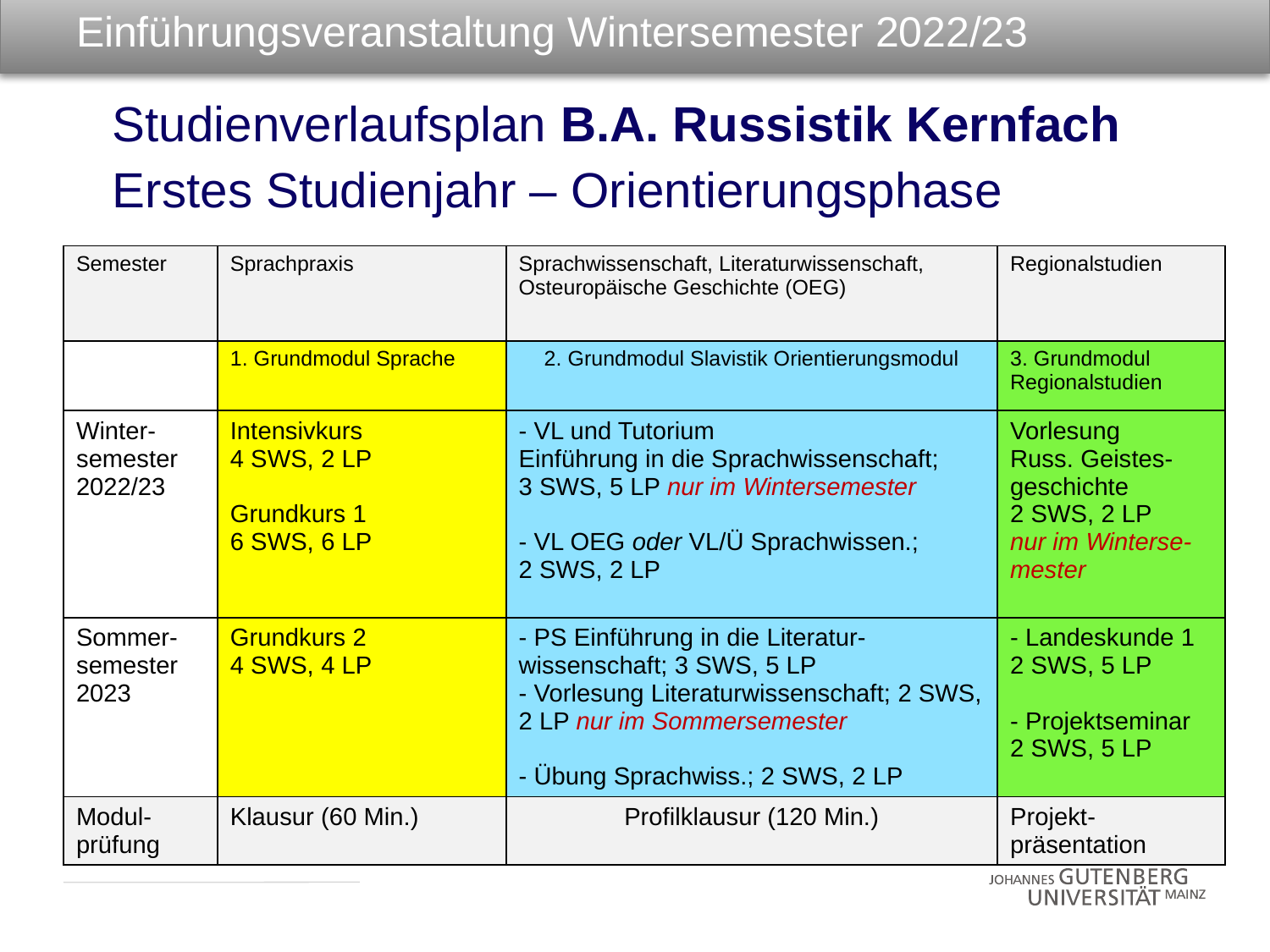

# Einführungsveranstaltung Wintersemester 2022/23
Studienverlaufsplan B.A. Russistik Kernfach
Erstes Studienjahr – Orientierungsphase
| Semester | Sprachpraxis | Sprachwissenschaft, Literaturwissenschaft, Osteuropäische Geschichte (OEG) | Regionalstudien |
| --- | --- | --- | --- |
|  | 1. Grundmodul Sprache | 2. Grundmodul Slavistik Orientierungsmodul | 3. Grundmodul Regionalstudien |
| Winter-semester 2022/23 | Intensivkurs 4 SWS, 2 LP Grundkurs 1 6 SWS, 6 LP | - VL und Tutorium Einführung in die Sprachwissenschaft; 3 SWS, 5 LP nur im Wintersemester - VL OEG oder VL/Ü Sprachwissen.; 2 SWS, 2 LP | Vorlesung Russ. Geistes-geschichte 2 SWS, 2 LP nur im Winterse-mester |
| Sommer-semester 2023 | Grundkurs 2 4 SWS, 4 LP | - PS Einführung in die Literatur-wissenschaft; 3 SWS, 5 LP - Vorlesung Literaturwissenschaft; 2 SWS, 2 LP nur im Sommersemester - Übung Sprachwiss.; 2 SWS, 2 LP | - Landeskunde 1 2 SWS, 5 LP - Projektseminar 2 SWS, 5 LP |
| Modul-prüfung | Klausur (60 Min.) | Profilklausur (120 Min.) | Projekt-präsentation |